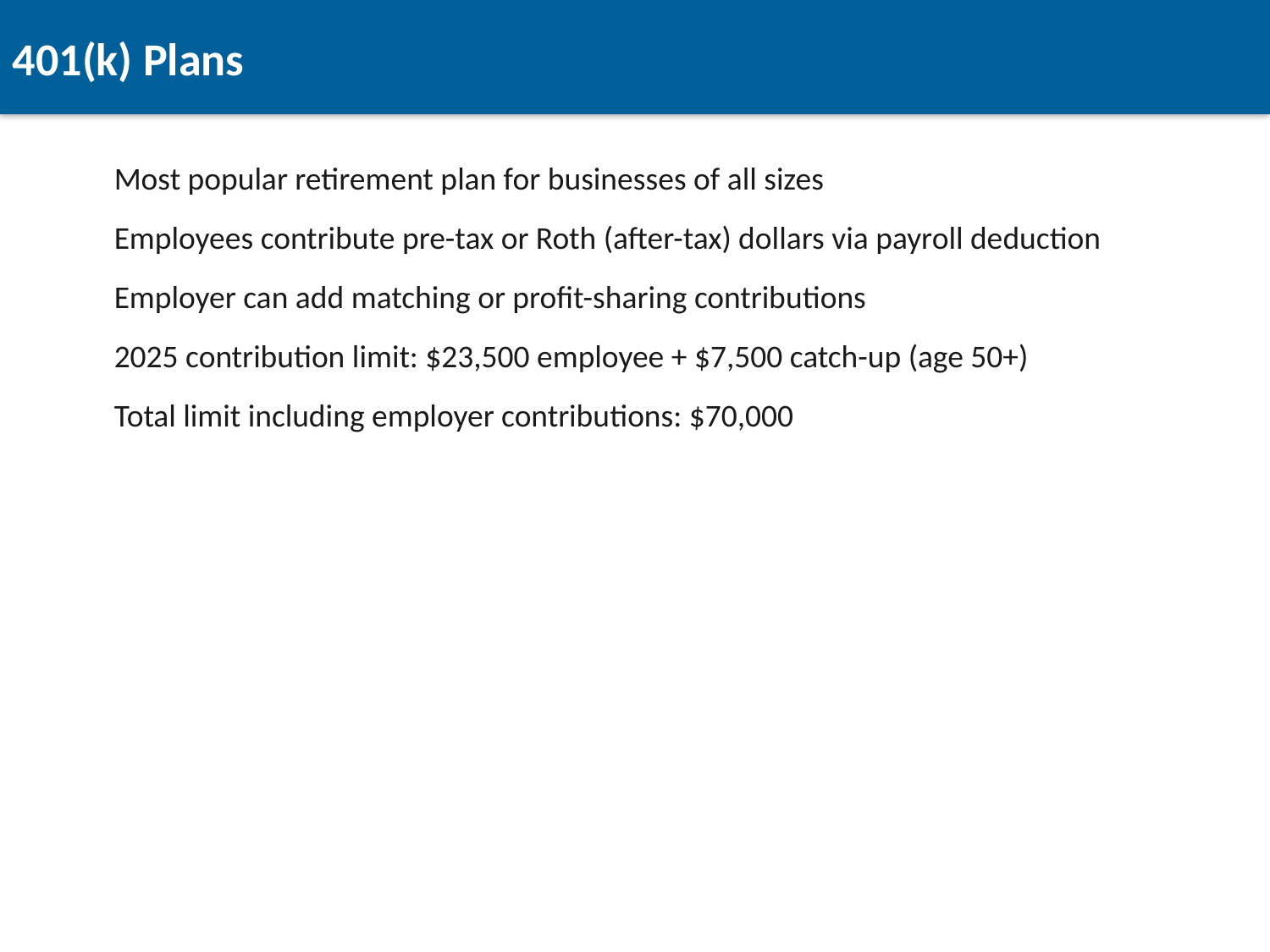

401(k) Plans
Most popular retirement plan for businesses of all sizes
Employees contribute pre-tax or Roth (after-tax) dollars via payroll deduction
Employer can add matching or profit-sharing contributions
2025 contribution limit: $23,500 employee + $7,500 catch-up (age 50+)
Total limit including employer contributions: $70,000